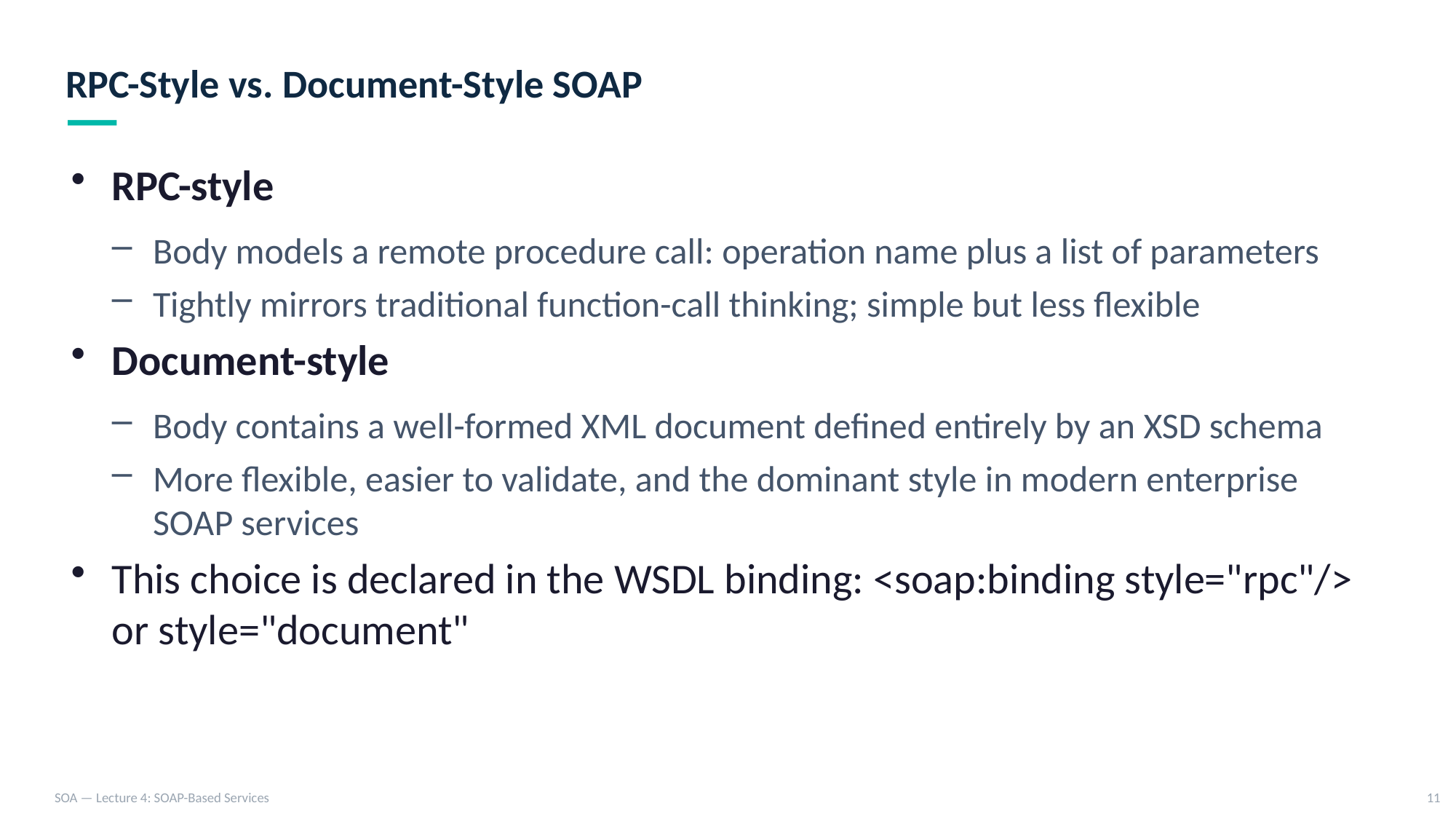

RPC-Style vs. Document-Style SOAP

RPC-style
Body models a remote procedure call: operation name plus a list of parameters
Tightly mirrors traditional function-call thinking; simple but less flexible
Document-style
Body contains a well-formed XML document defined entirely by an XSD schema
More flexible, easier to validate, and the dominant style in modern enterprise SOAP services
This choice is declared in the WSDL binding: <soap:binding style="rpc"/> or style="document"
SOA — Lecture 4: SOAP-Based Services
11